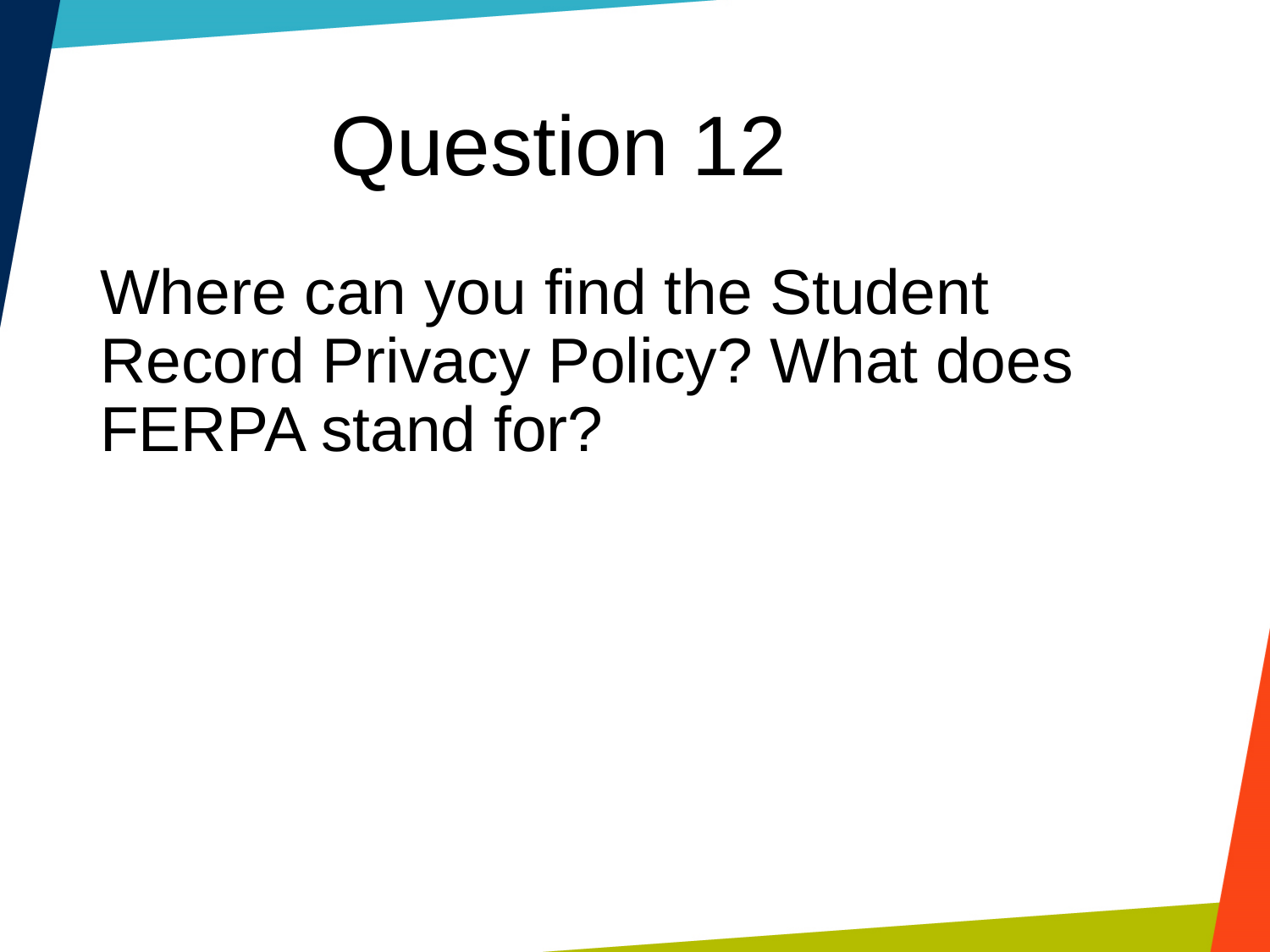

Question 12
Where can you find the Student Record Privacy Policy? What does FERPA stand for?